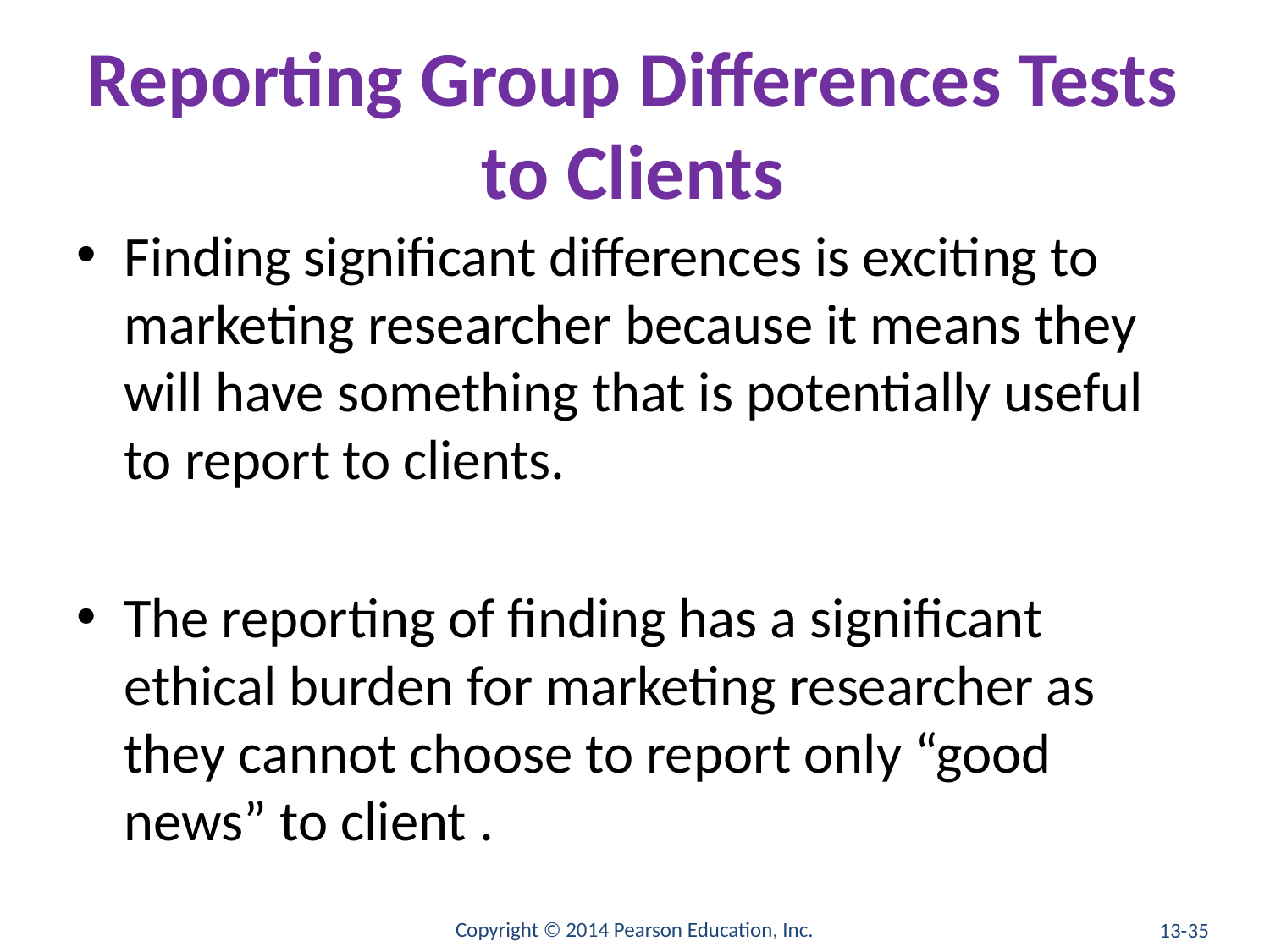

# Reporting Group Differences Tests to Clients
Finding significant differences is exciting to marketing researcher because it means they will have something that is potentially useful to report to clients.

The reporting of finding has a significant ethical burden for marketing researcher as they cannot choose to report only “good news” to client .